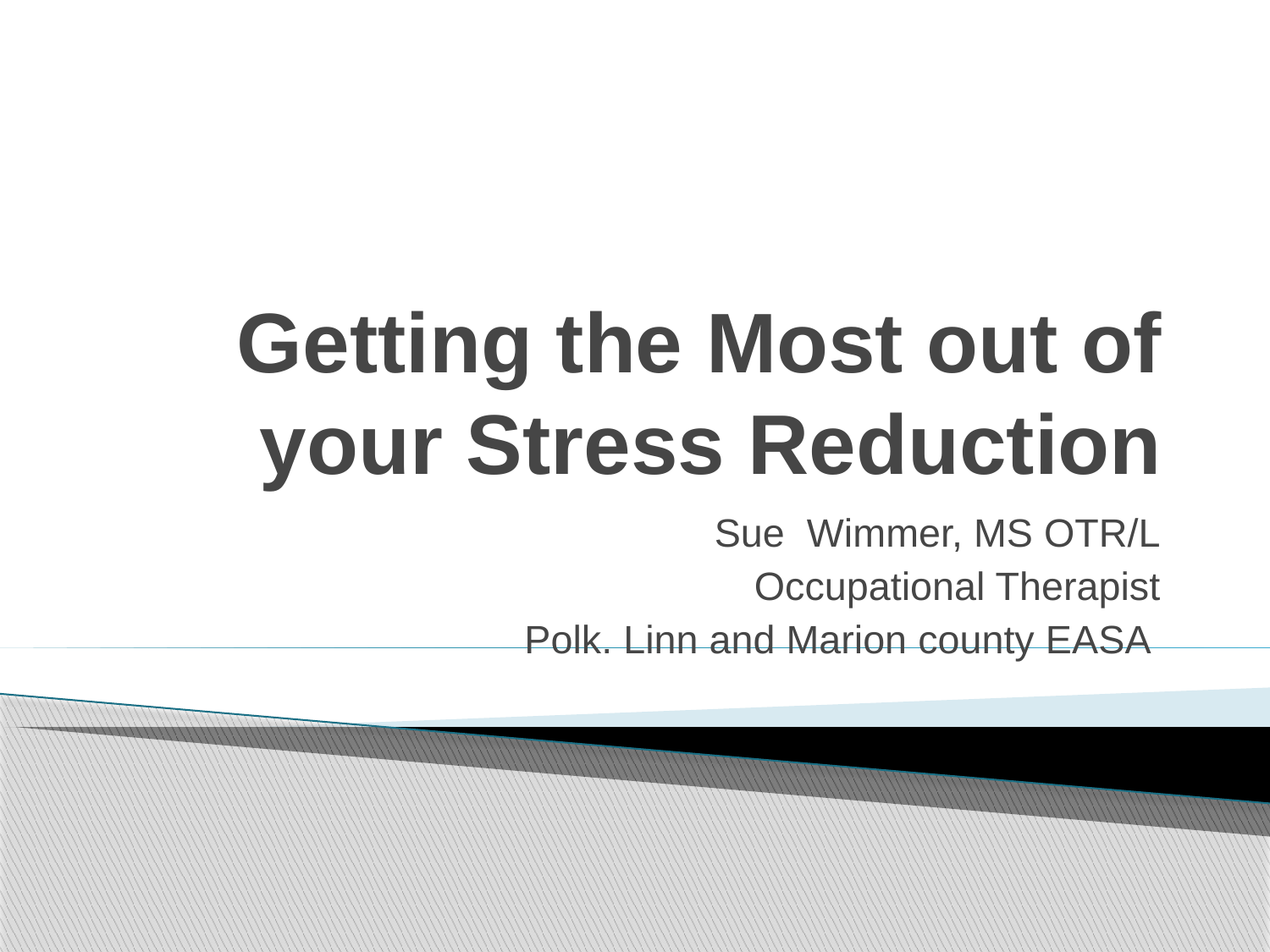

# Getting the Most out of your Stress Reduction
Sue  Wimmer, MS OTR/L
Occupational Therapist
Polk. Linn and Marion county EASA